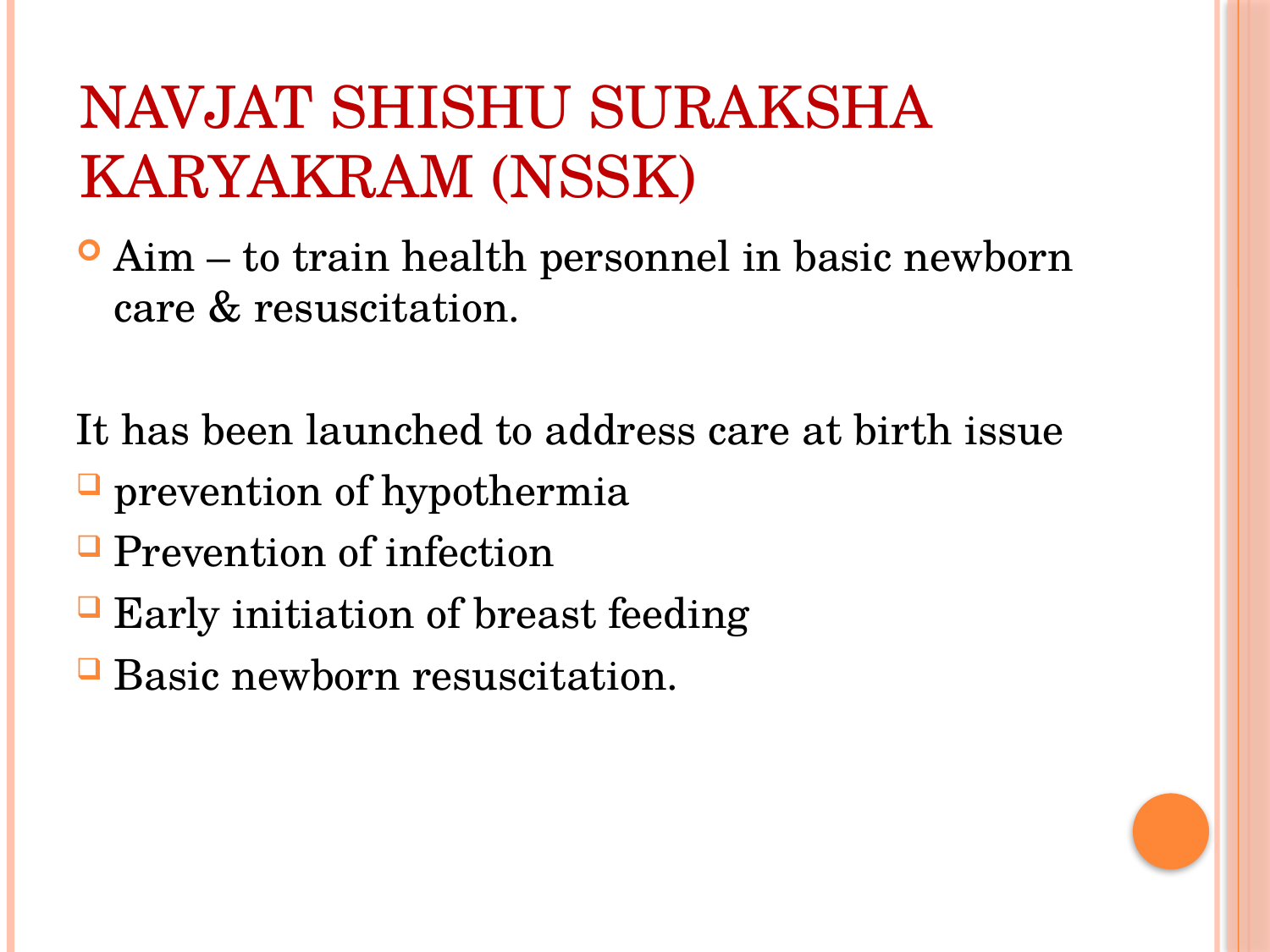

# Navjat shishu suraksha karyakram (NSSK)
Aim – to train health personnel in basic newborn care & resuscitation.

It has been launched to address care at birth issue
prevention of hypothermia
Prevention of infection
Early initiation of breast feeding
Basic newborn resuscitation.